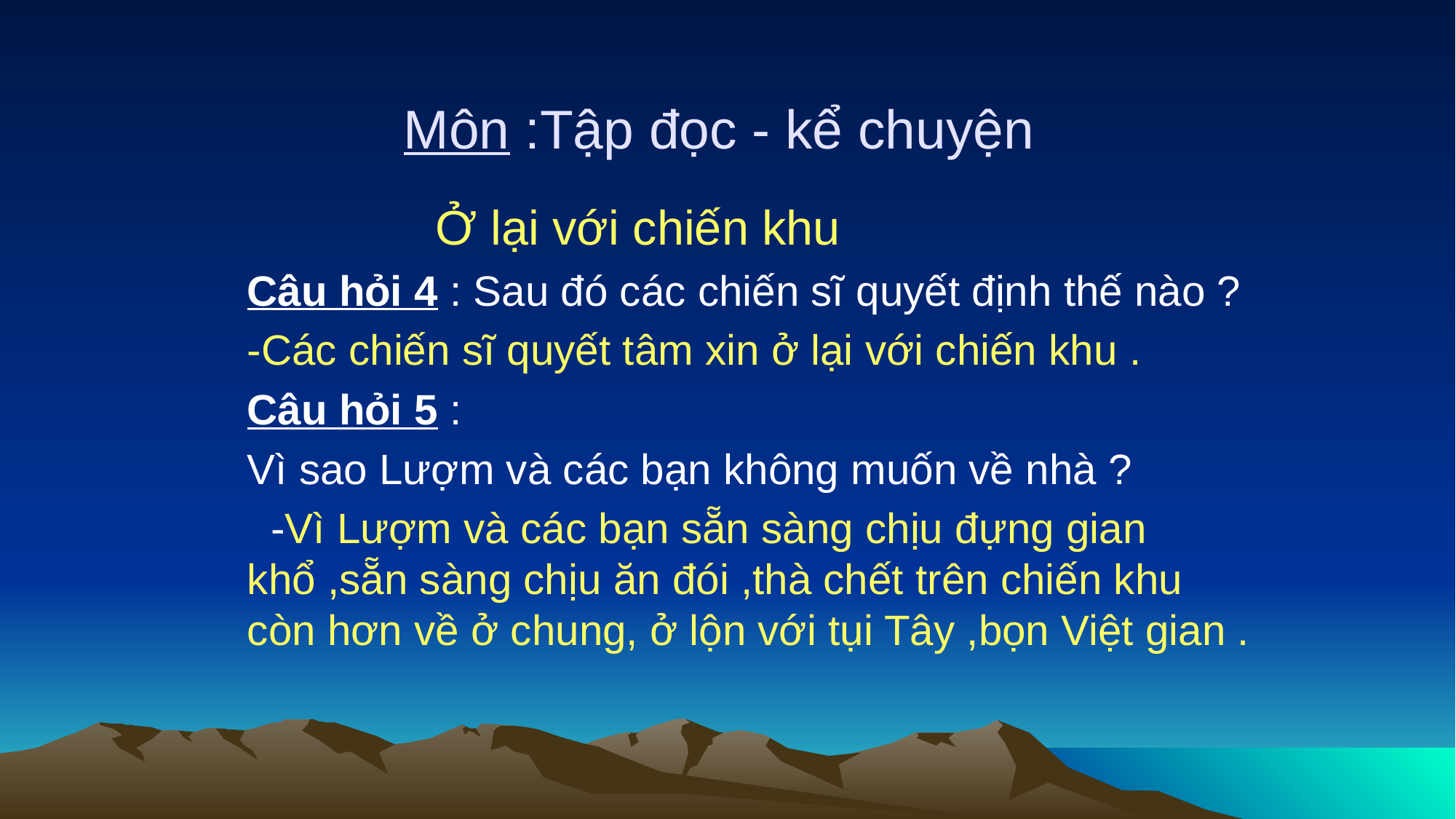

# Môn :Tập đọc - kể chuyện
              Ở lại với chiến khu
Câu hỏi 4 : Sau đó các chiến sĩ quyết định thế nào ?
-Các chiến sĩ quyết tâm xin ở lại với chiến khu .
Câu hỏi 5 :
Vì sao Lượm và các bạn không muốn về nhà ?
  -Vì Lượm và các bạn sẵn sàng chịu đựng gian khổ ,sẵn sàng chịu ăn đói ,thà chết trên chiến khu còn hơn về ở chung, ở lộn với tụi Tây ,bọn Việt gian .